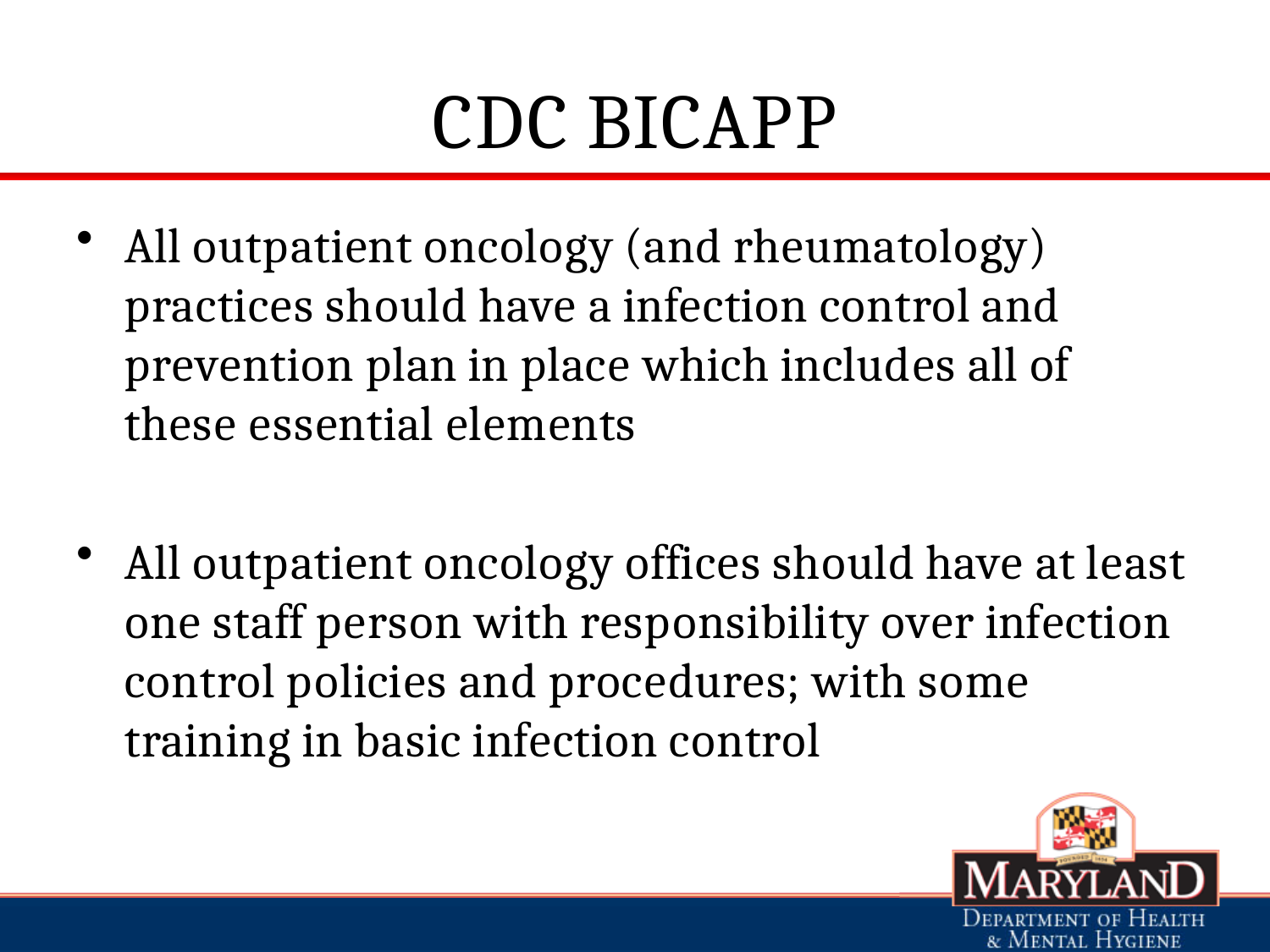

# CDC BICAPP
All outpatient oncology (and rheumatology) practices should have a infection control and prevention plan in place which includes all of these essential elements

All outpatient oncology offices should have at least one staff person with responsibility over infection control policies and procedures; with some training in basic infection control